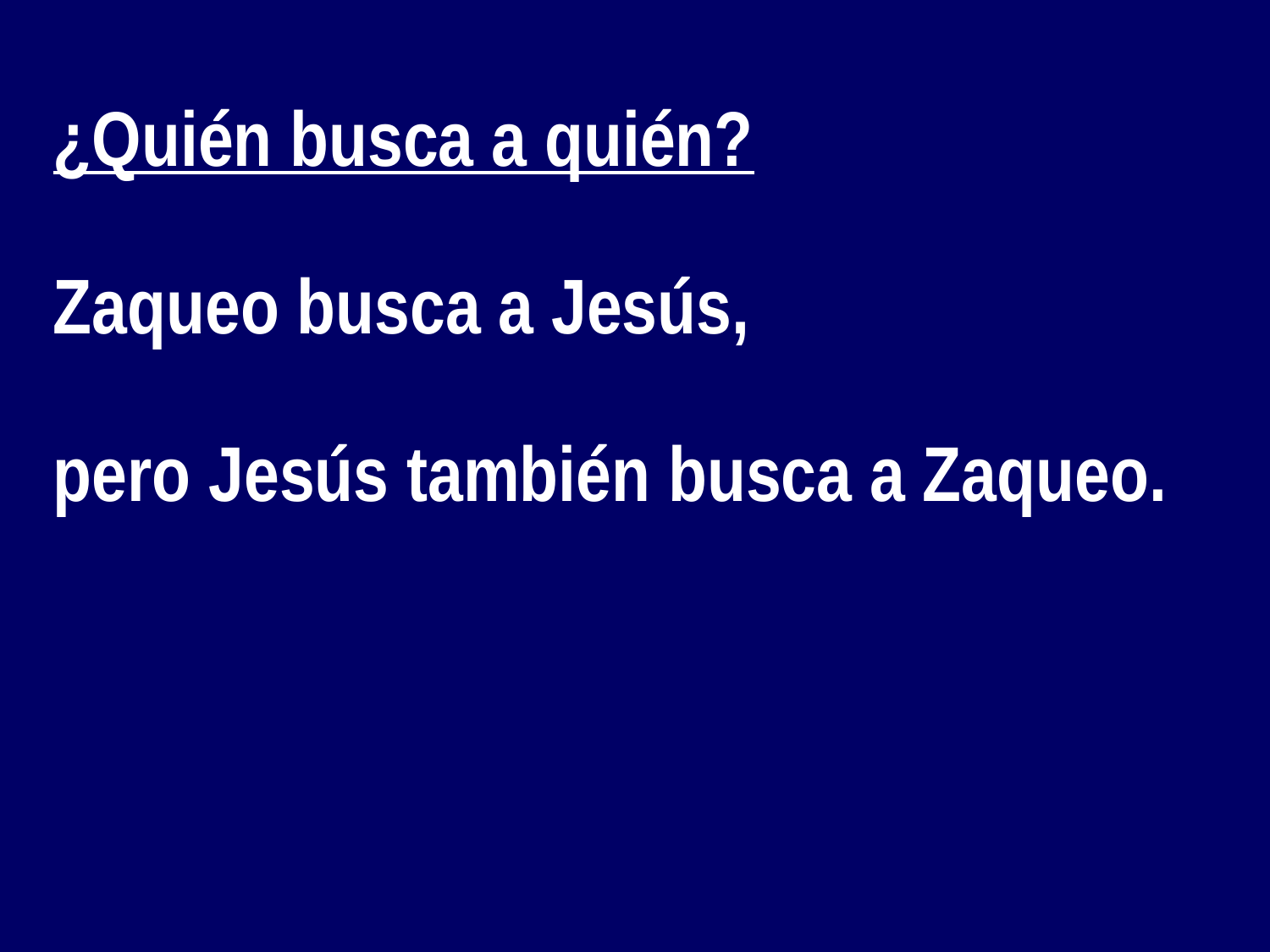

¿Quién busca a quién?

   Zaqueo busca a Jesús,

   pero Jesús también busca a Zaqueo.